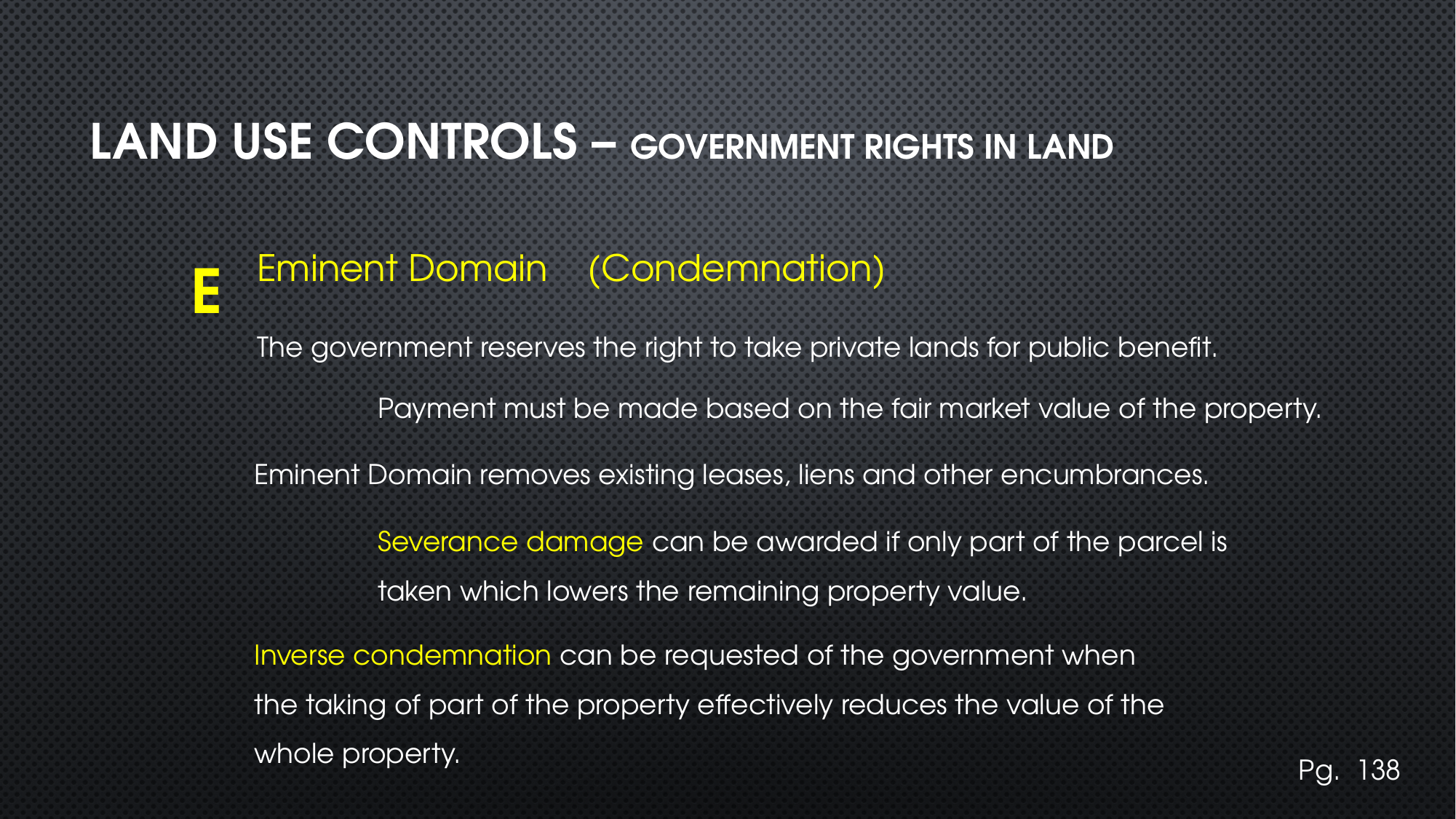

# Land use controls – Government Rights in Land
E
Eminent Domain    (Condemnation)
The government reserves the right to take private lands for public benefit.
Payment must be made based on the fair market value of the property.
Eminent Domain removes existing leases, liens and other encumbrances.
Severance damage can be awarded if only part of the parcel is taken which lowers the remaining property value.
Inverse condemnation can be requested of the government when the taking of part of the property effectively reduces the value of the whole property.
Pg.  138